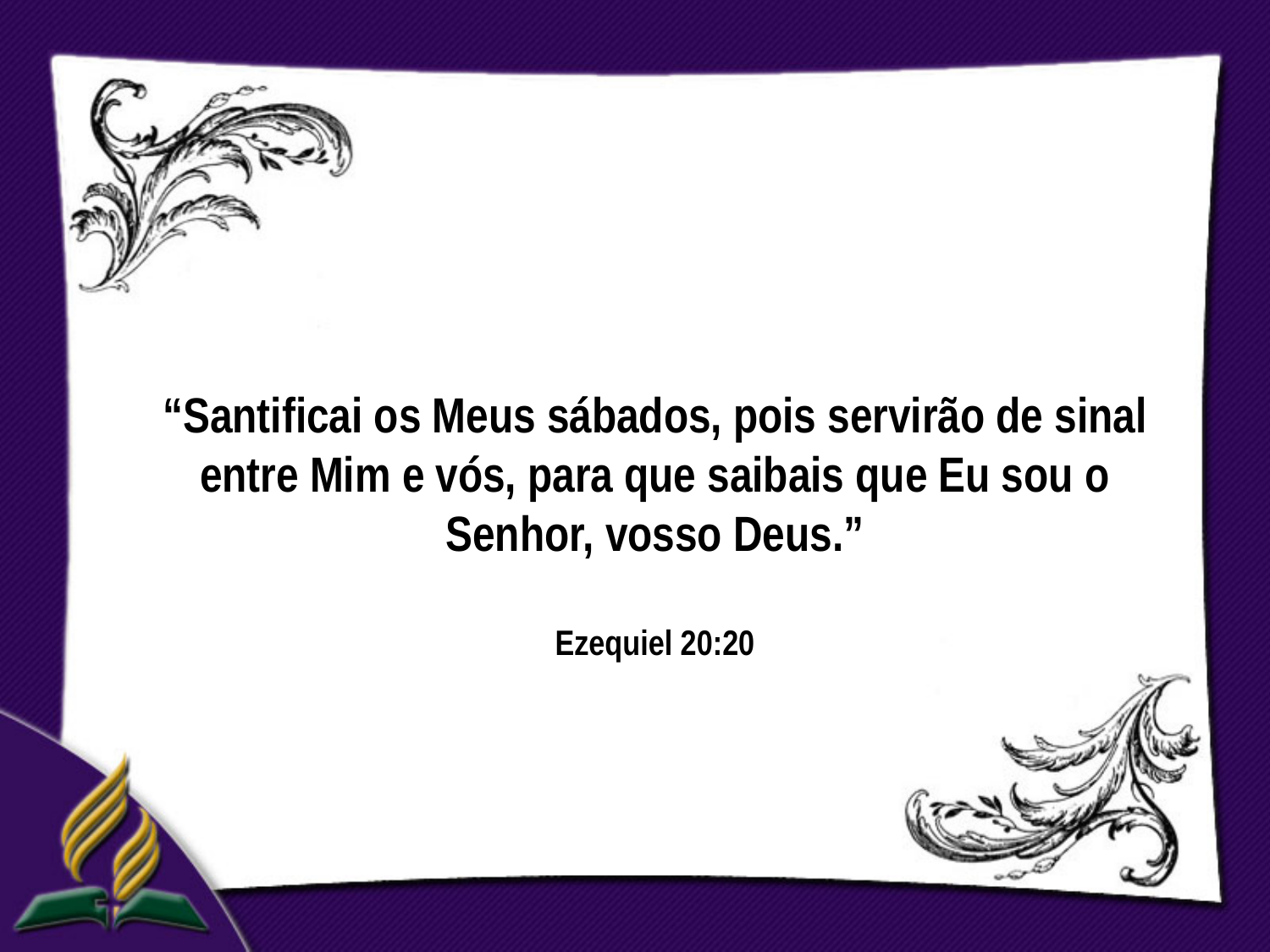

“Santificai os Meus sábados, pois servirão de sinal entre Mim e vós, para que saibais que Eu sou o Senhor, vosso Deus.”

Ezequiel 20:20